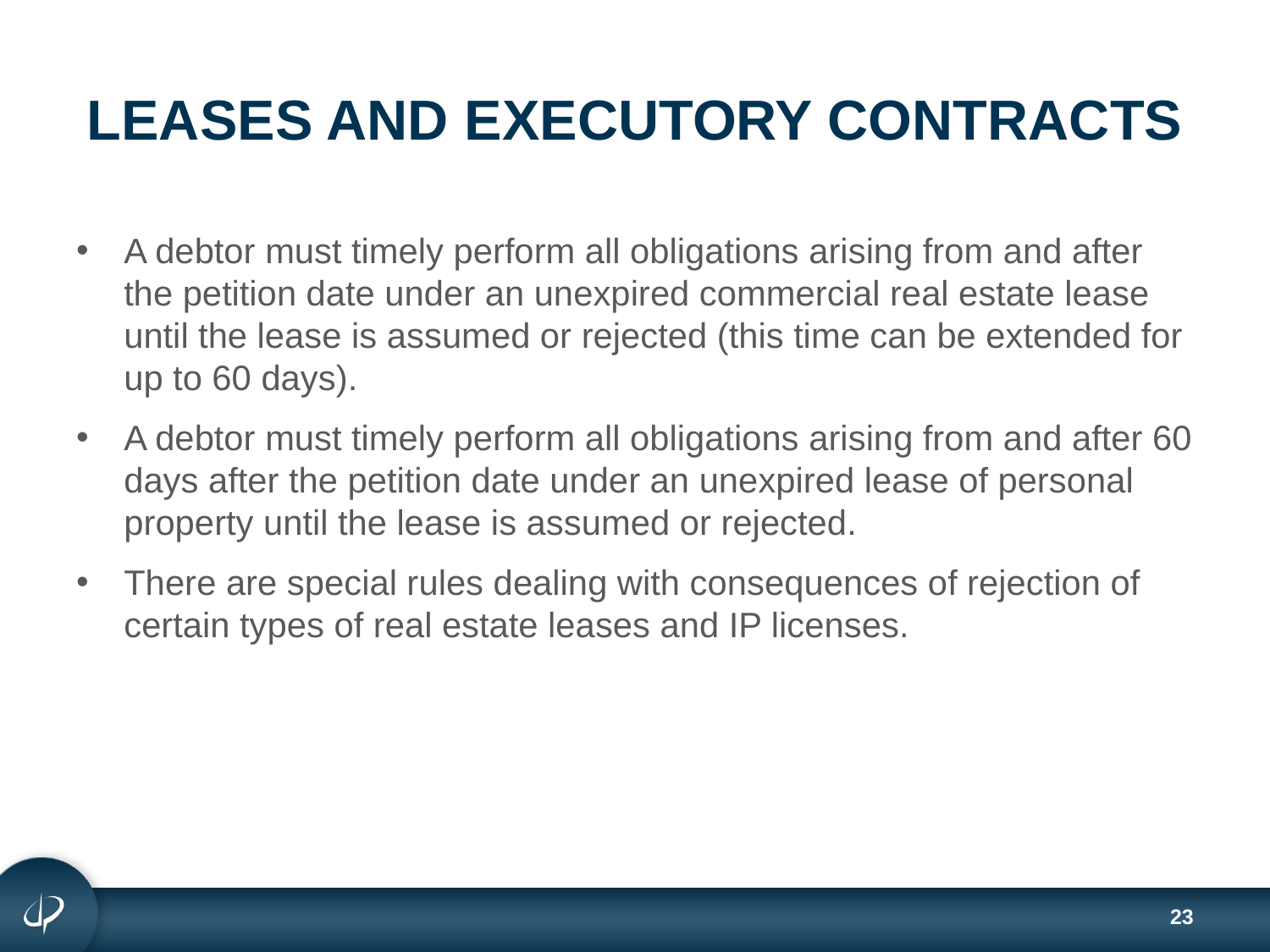

# LEASES AND EXECUTORY CONTRACTS
A debtor must timely perform all obligations arising from and after the petition date under an unexpired commercial real estate lease until the lease is assumed or rejected (this time can be extended for up to 60 days).
A debtor must timely perform all obligations arising from and after 60 days after the petition date under an unexpired lease of personal property until the lease is assumed or rejected.
There are special rules dealing with consequences of rejection of certain types of real estate leases and IP licenses.
23